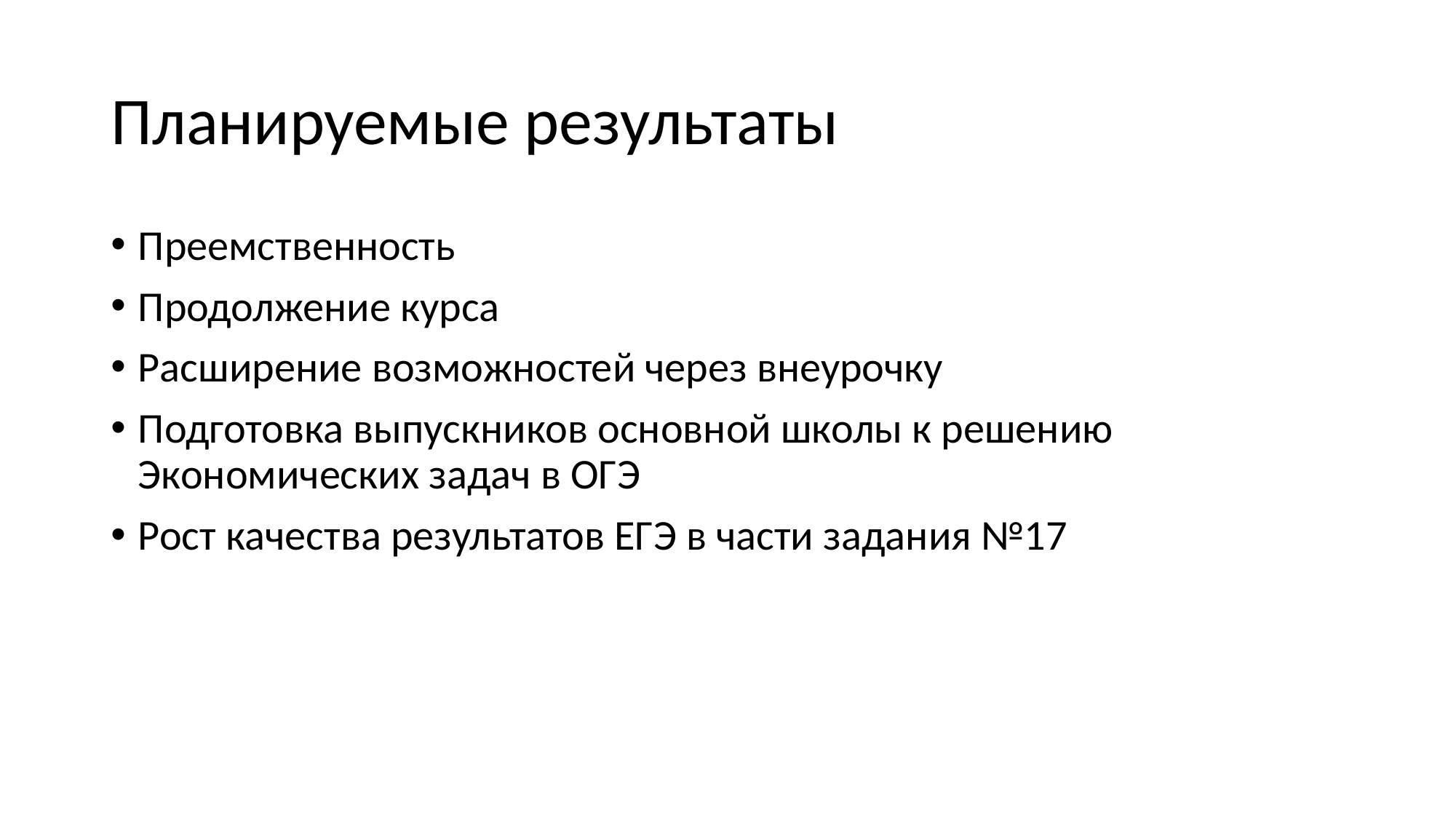

# Планируемые результаты
Преемственность
Продолжение курса
Расширение возможностей через внеурочку
Подготовка выпускников основной школы к решению Экономических задач в ОГЭ
Рост качества результатов ЕГЭ в части задания №17